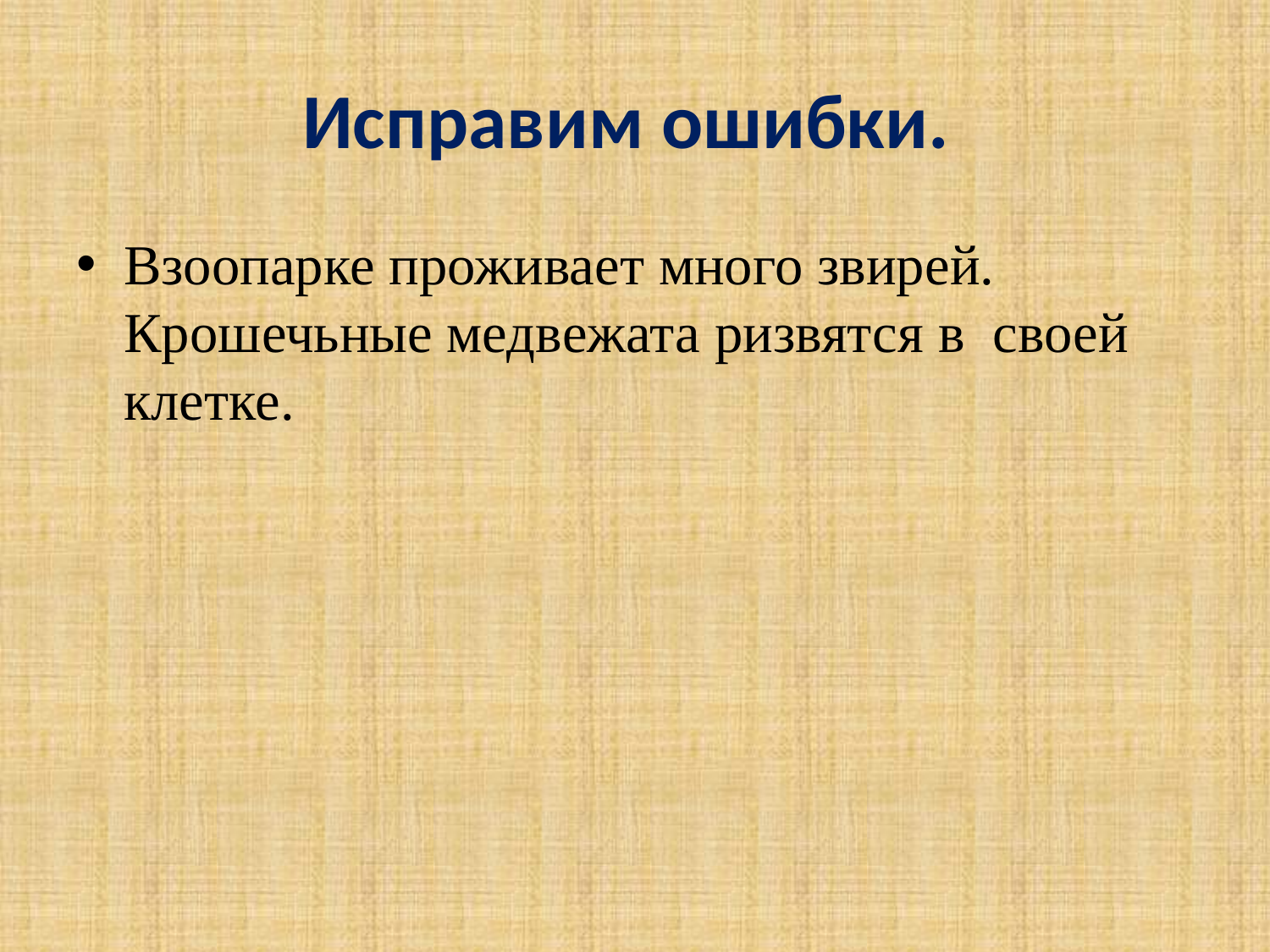

# Исправим ошибки.
Взоопарке проживает много звирей. Крошечьные медвежата ризвятся в  своей клетке.